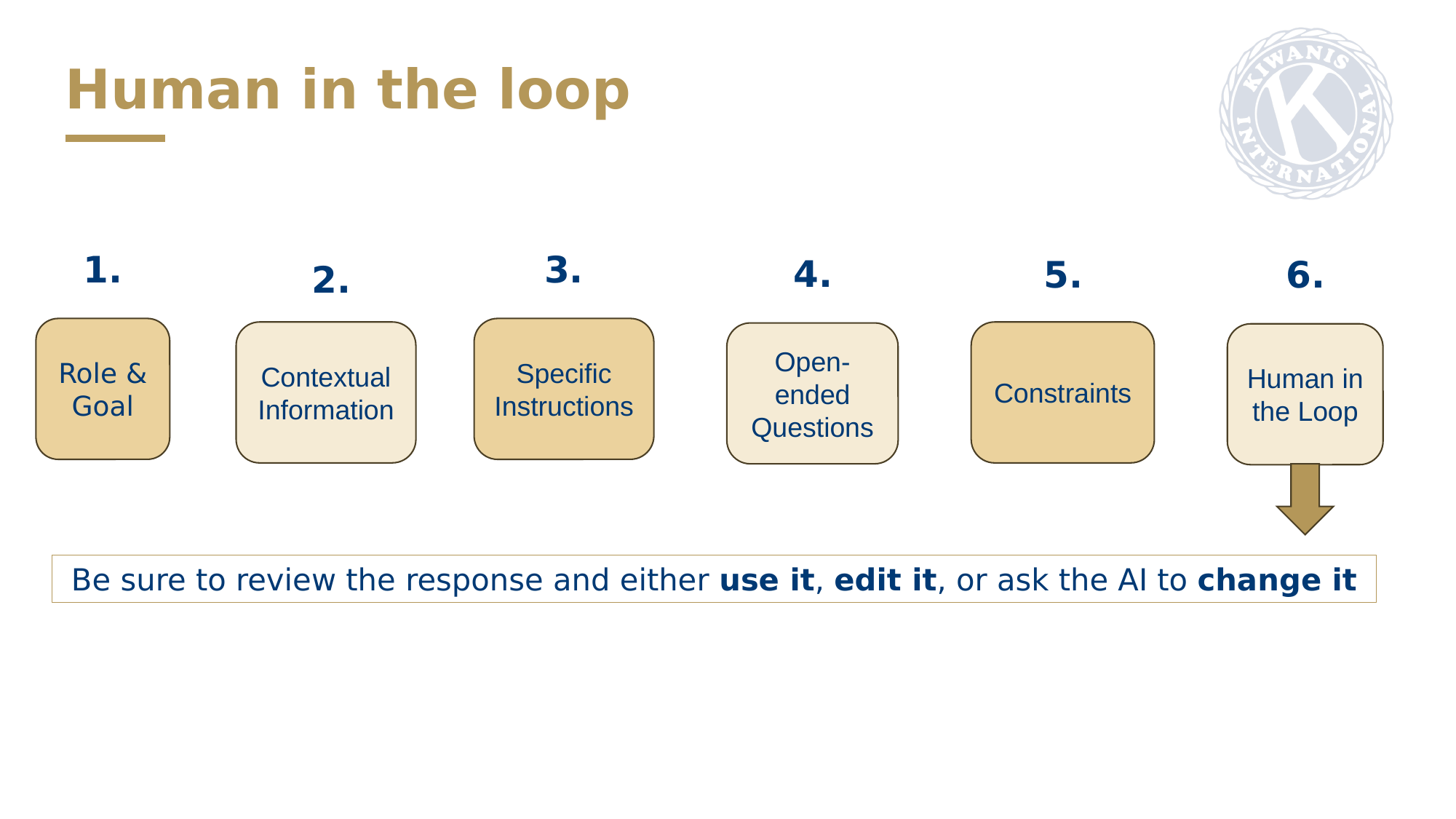

Human in the loop
1.
Role & Goal
3.
Specific Instructions
4.
Open-ended Questions
5.
Constraints
6.
Human in the Loop
2.
Contextual Information

Be sure to review the response and either use it, edit it, or ask the AI to change it